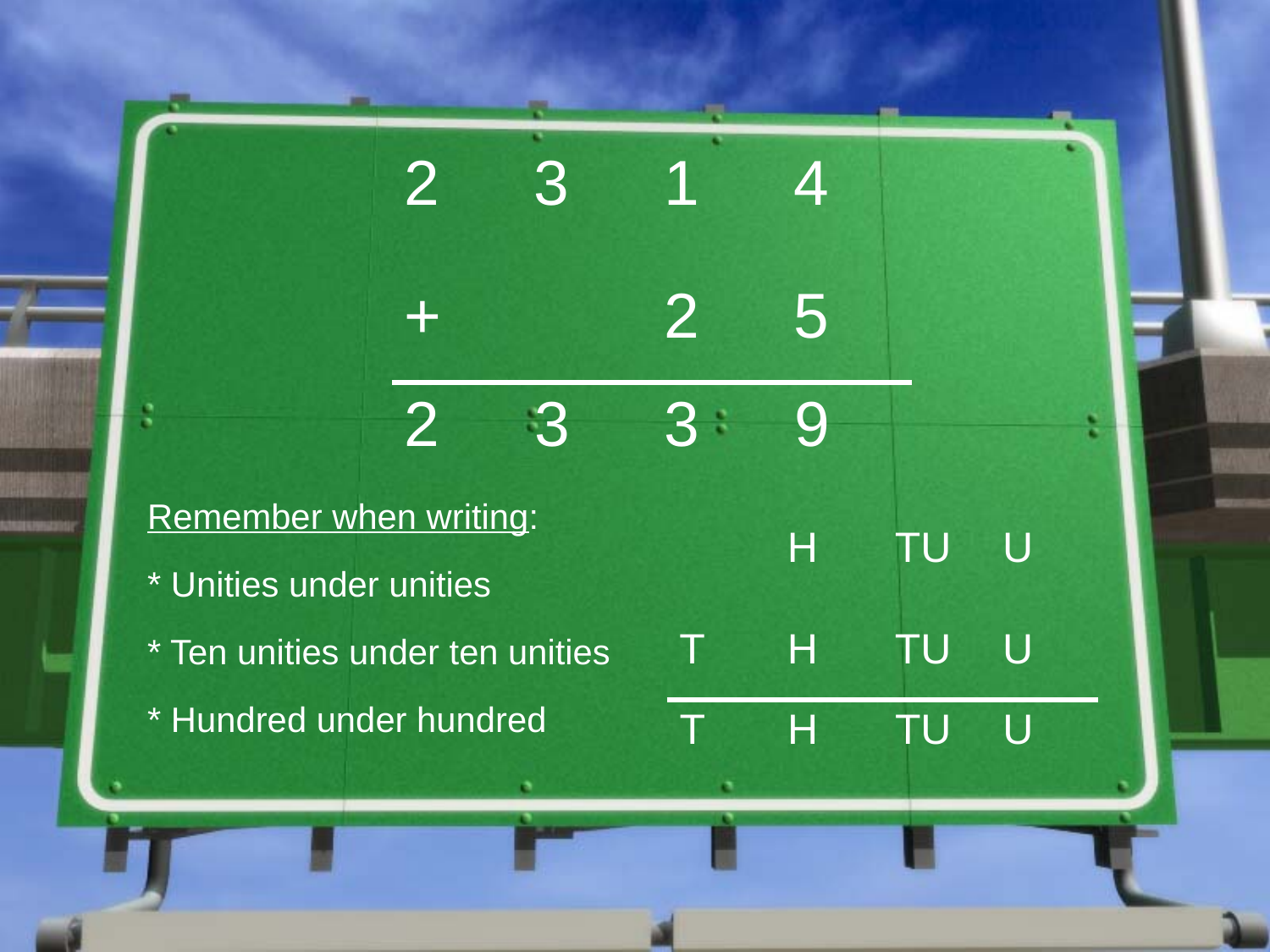

| 2 | 3 | 1 | 4 |
| --- | --- | --- | --- |
| + |  | 2 | 5 |
| 2 | 3 | 3 | 9 |
Remember when writing:

* Unities under unities

* Ten unities under ten unities

* Hundred under hundred

|  | H | TU | U |
| --- | --- | --- | --- |
| T | H | TU | U |
| T | H | TU | U |